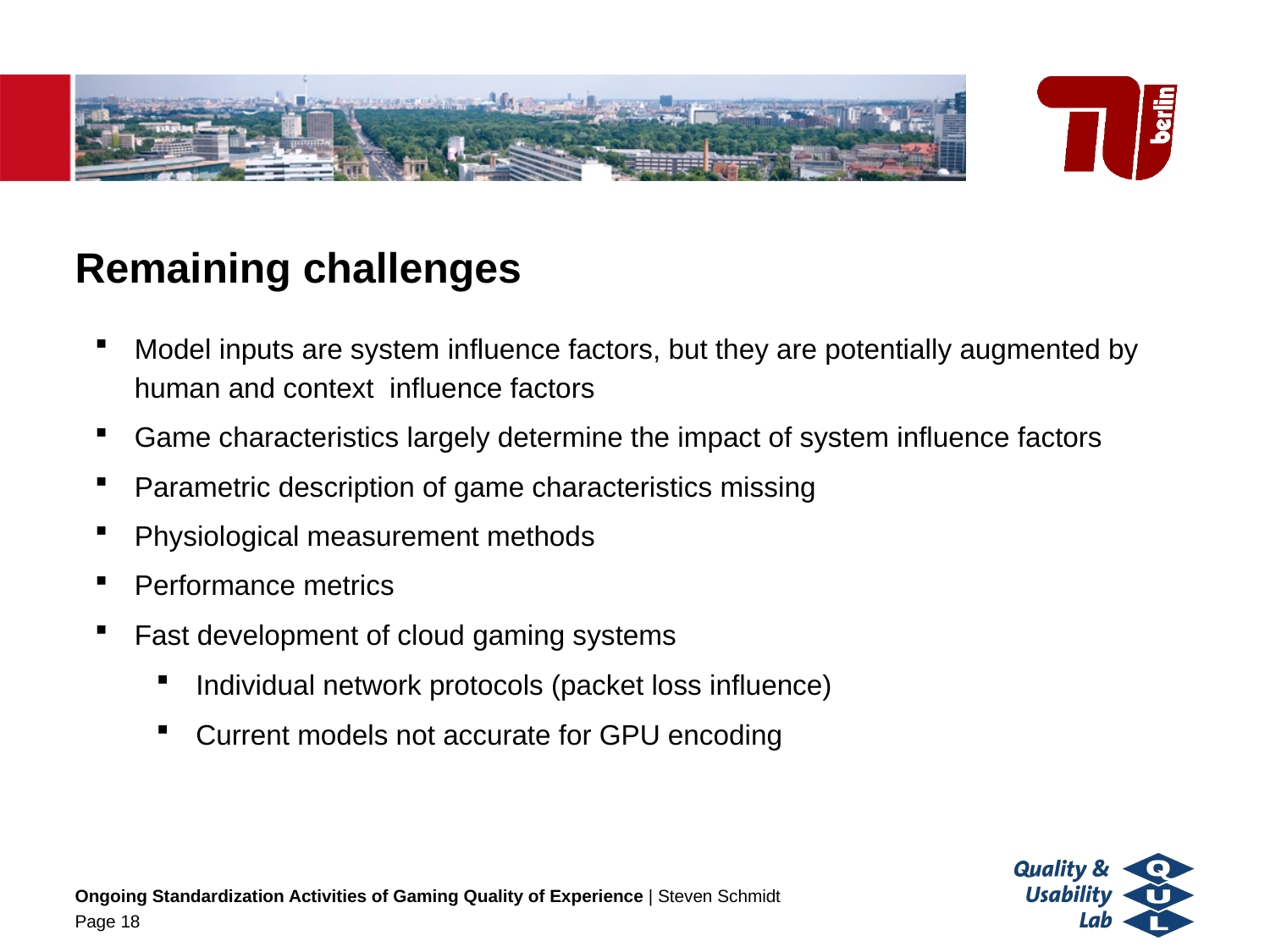

# Remaining challenges
Model inputs are system influence factors, but they are potentially augmented by human and context  influence factors
Game characteristics largely determine the impact of system influence factors
Parametric description of game characteristics missing
Physiological measurement methods
Performance metrics
Fast development of cloud gaming systems
Individual network protocols (packet loss influence)
Current models not accurate for GPU encoding
Ongoing Standardization Activities of Gaming Quality of Experience | Steven Schmidt
Page 18